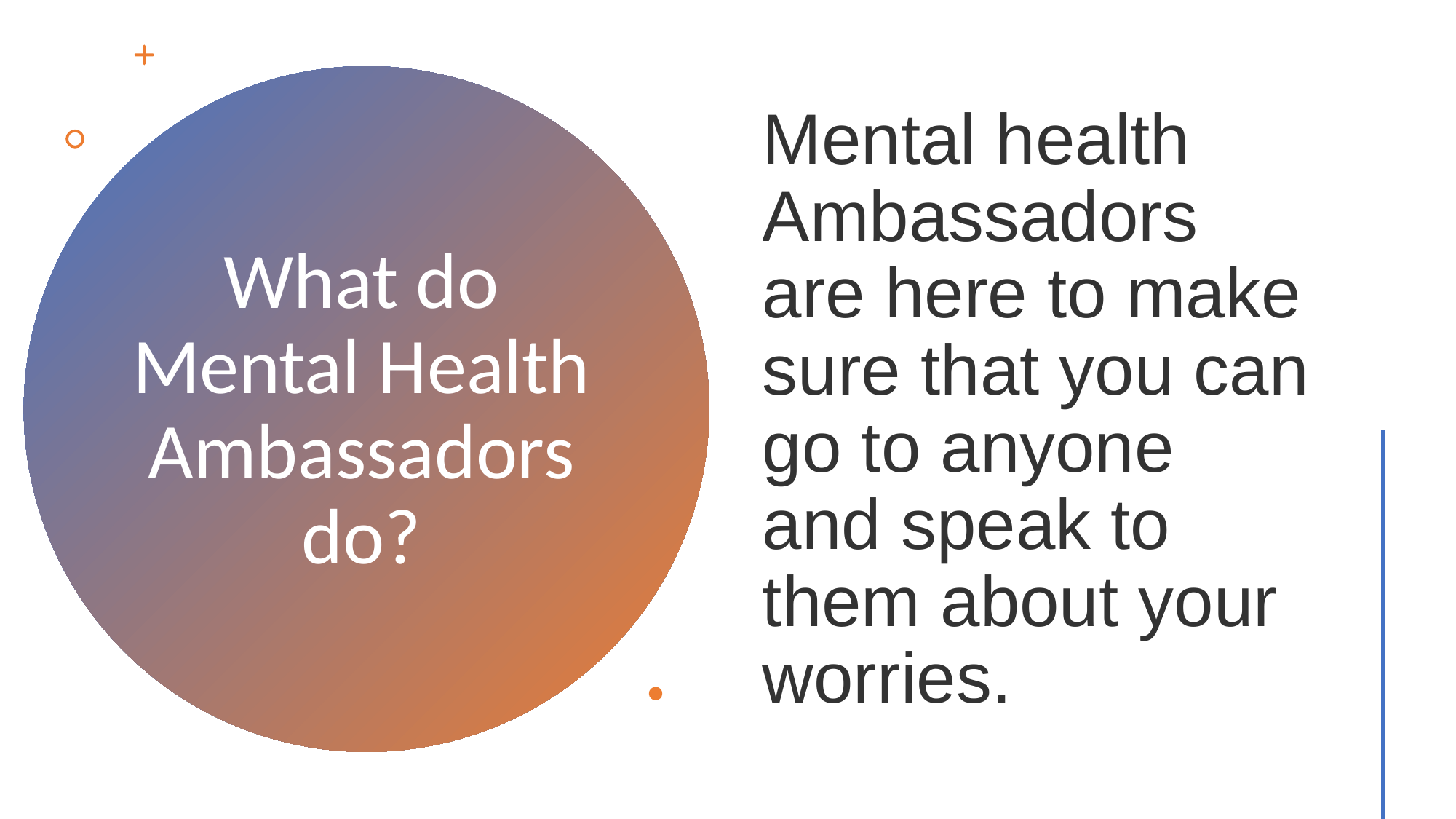

Mental health Ambassadors are here to make sure that you can go to anyone and speak to them about your worries.

# What do Mental Health Ambassadors do?